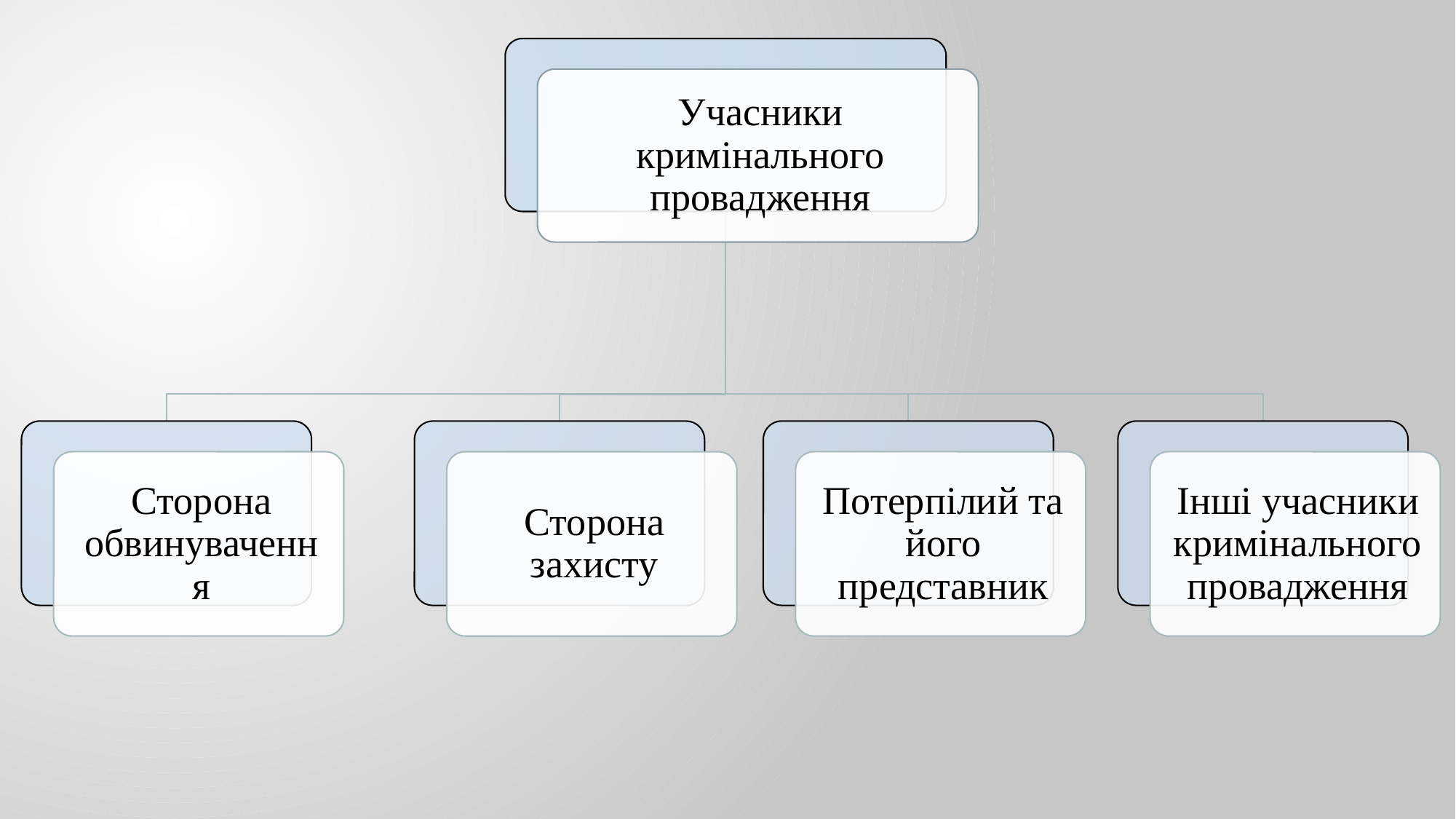

Учасники кримінального провадження
Сторона обвинувачення
Сторона захисту
Потерпілий та його представник
Інші учасники кримінального провадження